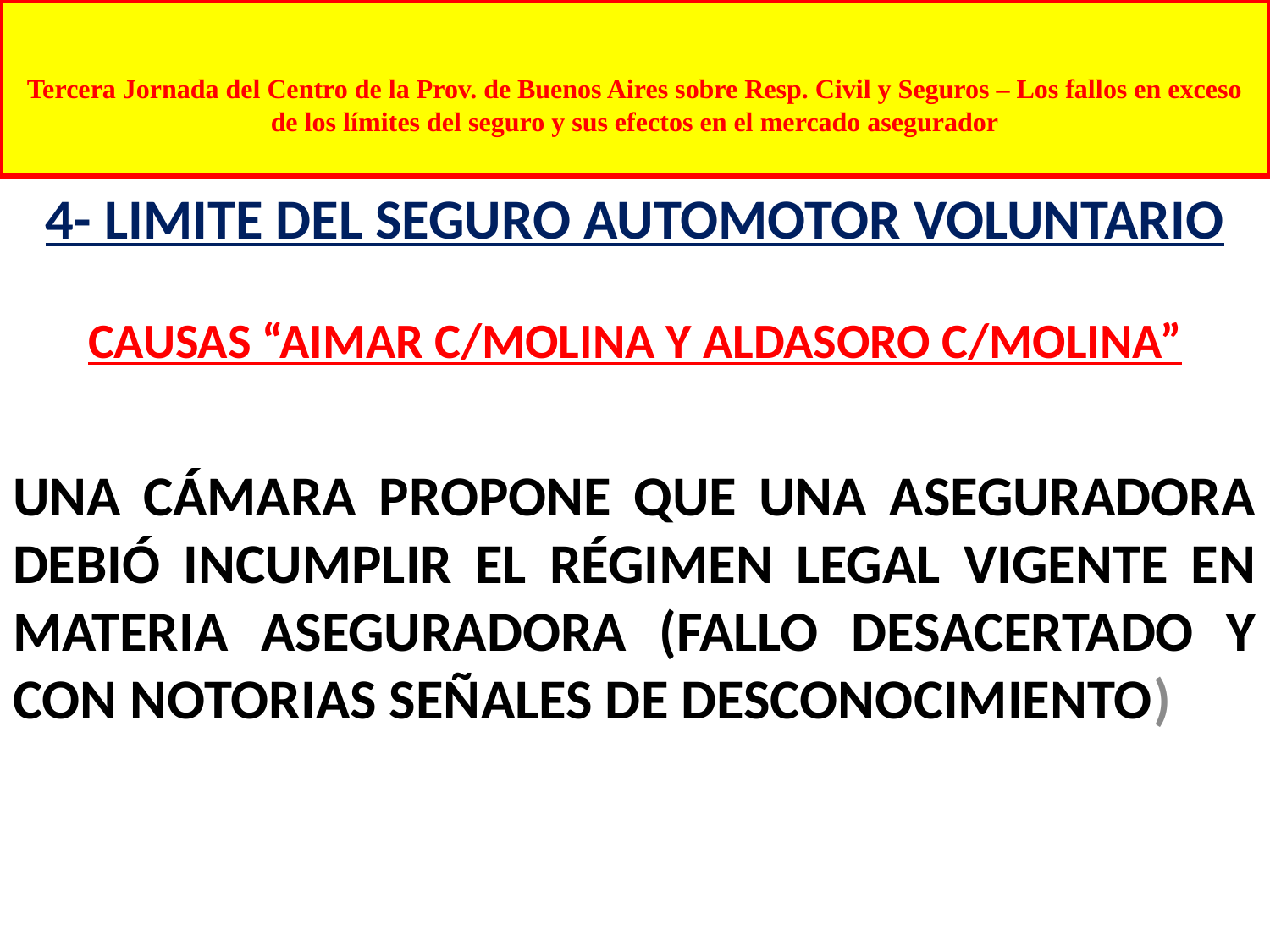

# Tercera Jornada del Centro de la Prov. de Buenos Aires sobre Resp. Civil y Seguros – Los fallos en exceso de los límites del seguro y sus efectos en el mercado asegurador
4- LIMITE DEL SEGURO AUTOMOTOR VOLUNTARIO

CAUSAS “AIMAR C/MOLINA Y ALDASORO C/MOLINA”

UNA CÁMARA PROPONE QUE UNA ASEGURADORA DEBIÓ INCUMPLIR EL RÉGIMEN LEGAL VIGENTE EN MATERIA ASEGURADORA (FALLO DESACERTADO Y CON NOTORIAS SEÑALES DE DESCONOCIMIENTO)